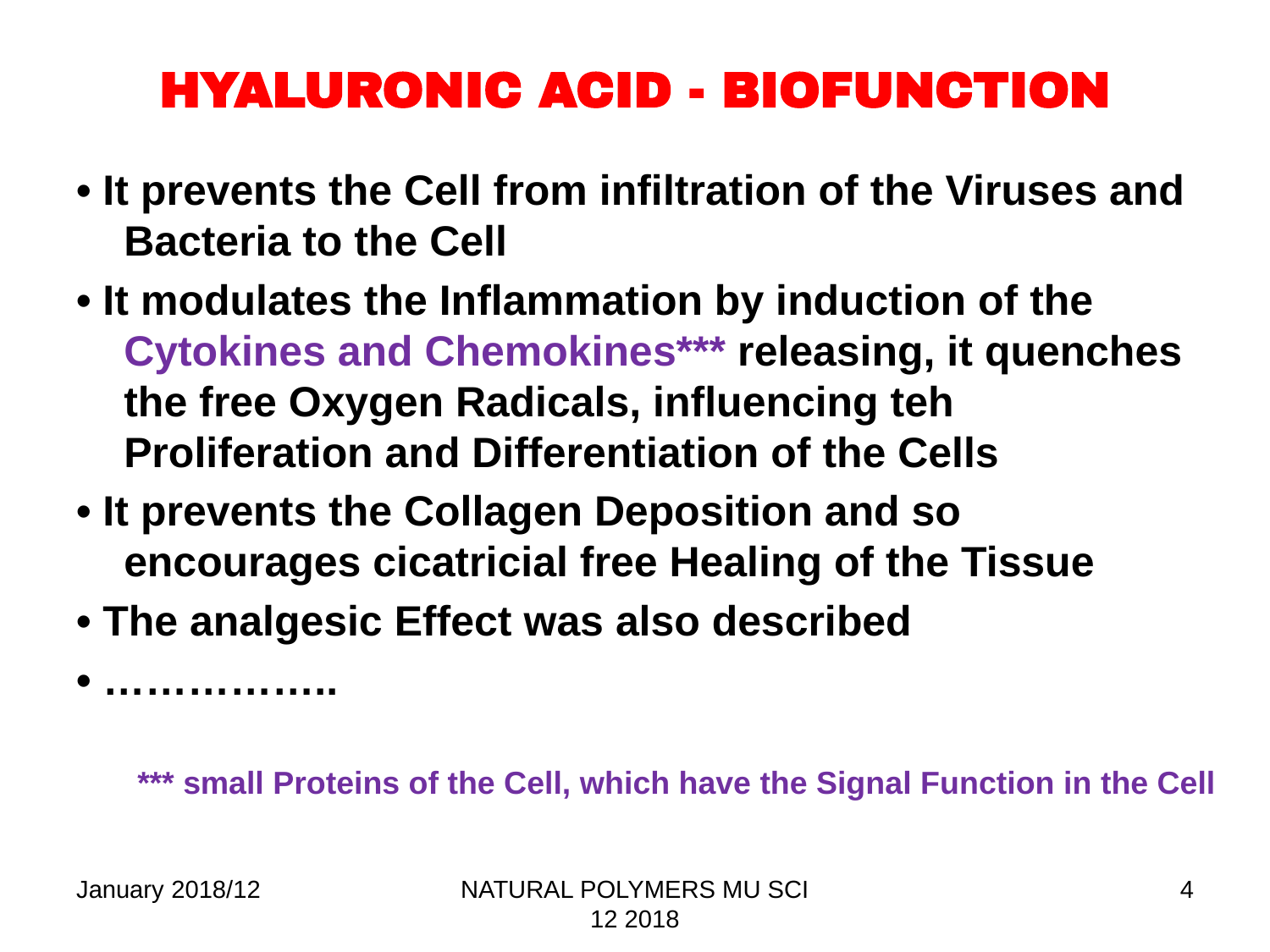

# HYALURONIC ACID - BIOFUNCTION
• It prevents the Cell from infiltration of the Viruses and Bacteria to the Cell
• It modulates the Inflammation by induction of the Cytokines and Chemokines*** releasing, it quenches the free Oxygen Radicals, influencing teh Proliferation and Differentiation of the Cells
• It prevents the Collagen Deposition and so encourages cicatricial free Healing of the Tissue
• The analgesic Effect was also described
• ……………..
*** small Proteins of the Cell, which have the Signal Function in the Cell
January 2018/12
NATURAL POLYMERS MU SCI 12 2018
4